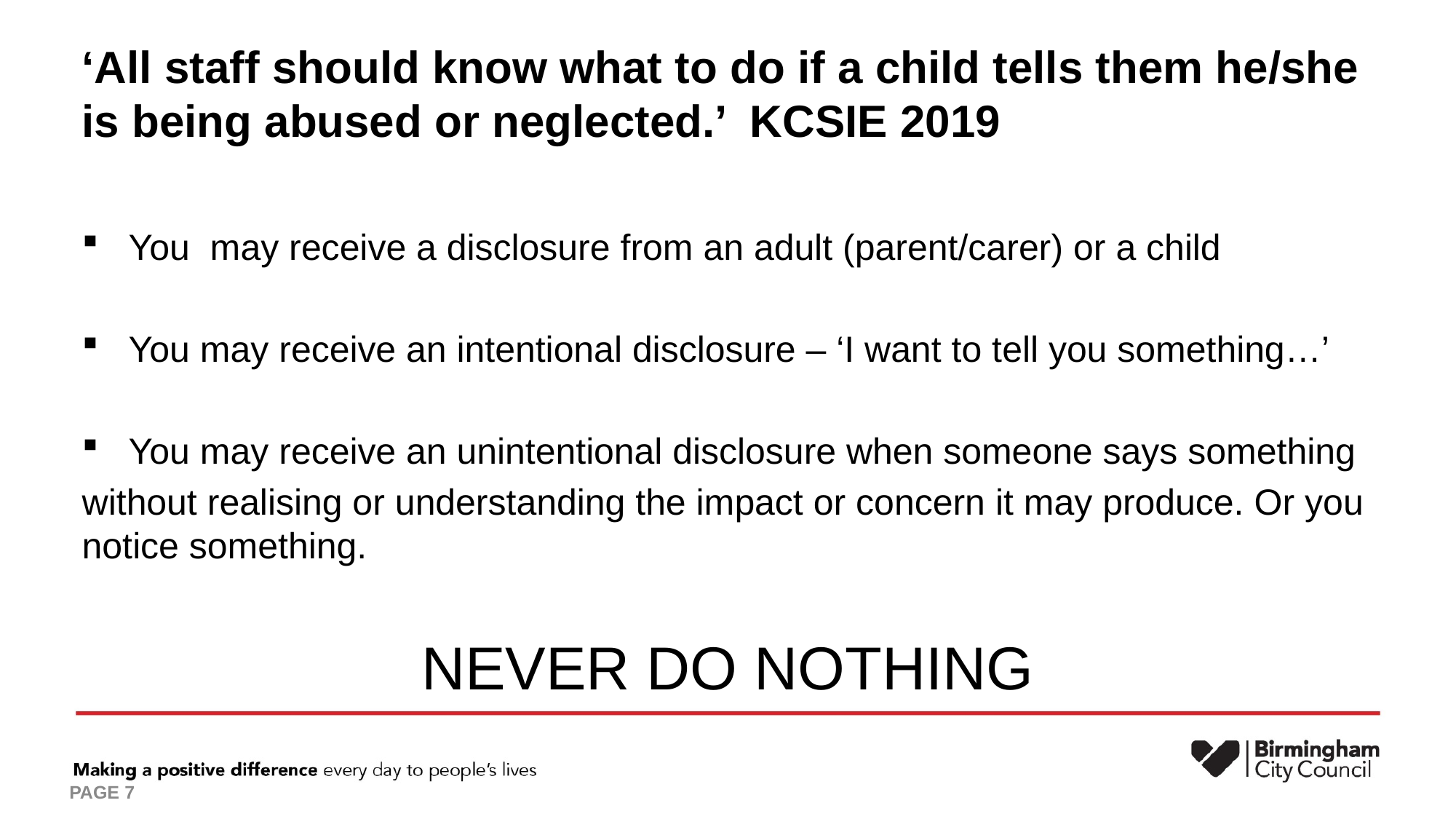

# ‘All staff should know what to do if a child tells them he/she is being abused or neglected.’  KCSIE 2019

You  may receive a disclosure from an adult (parent/carer) or a child

You may receive an intentional disclosure – ‘I want to tell you something…’

You may receive an unintentional disclosure when someone says something
without realising or understanding the impact or concern it may produce. Or you notice something.

NEVER DO NOTHING

PAGE 7